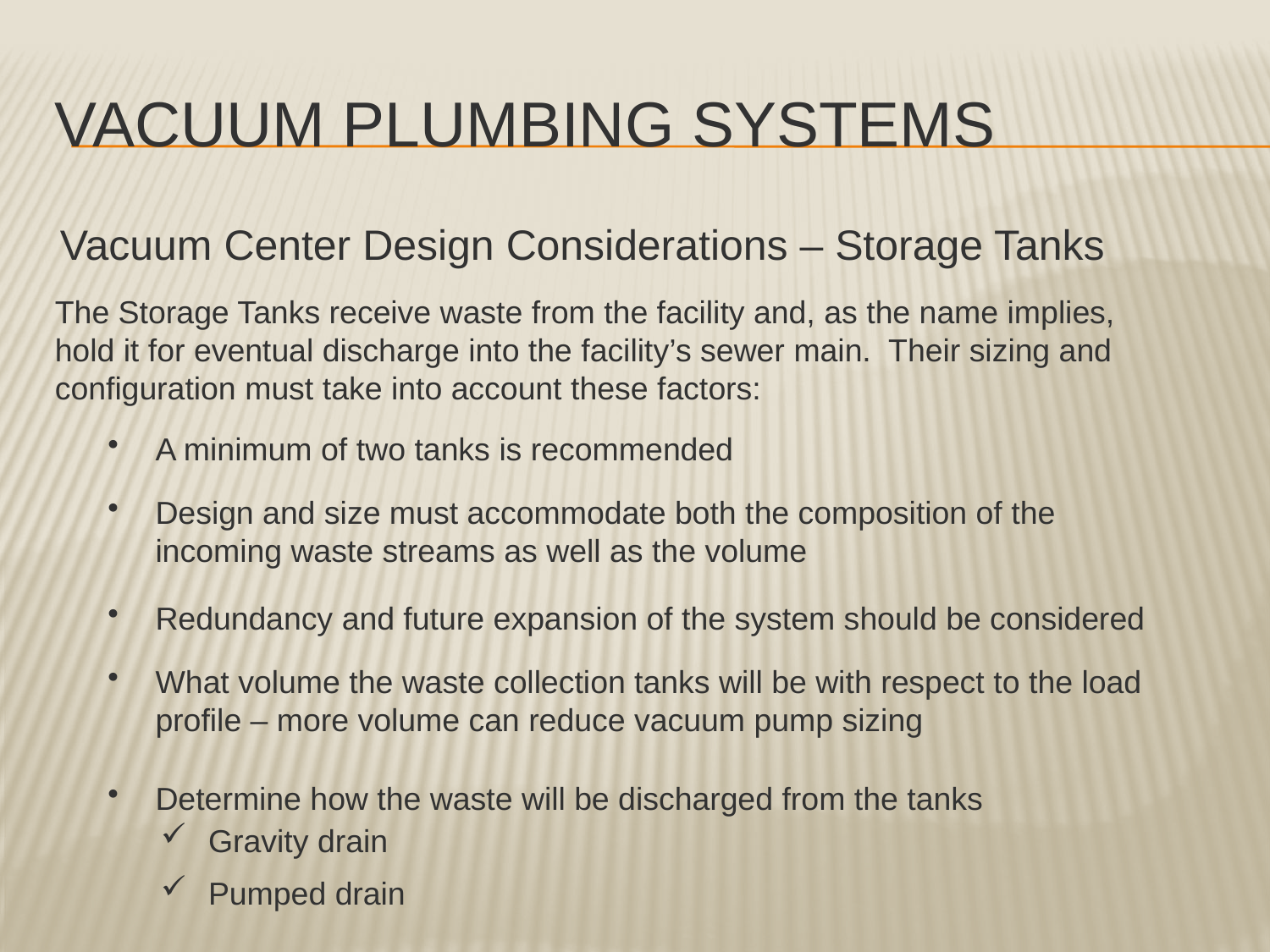

Vacuum plumbing systems
Vacuum Center Design Considerations – Storage Tanks
The Storage Tanks receive waste from the facility and, as the name implies, hold it for eventual discharge into the facility’s sewer main.  Their sizing and configuration must take into account these factors:
A minimum of two tanks is recommended
Design and size must accommodate both the composition of the incoming waste streams as well as the volume
Redundancy and future expansion of the system should be considered
What volume the waste collection tanks will be with respect to the load profile – more volume can reduce vacuum pump sizing
Determine how the waste will be discharged from the tanks
Gravity drain
Pumped drain